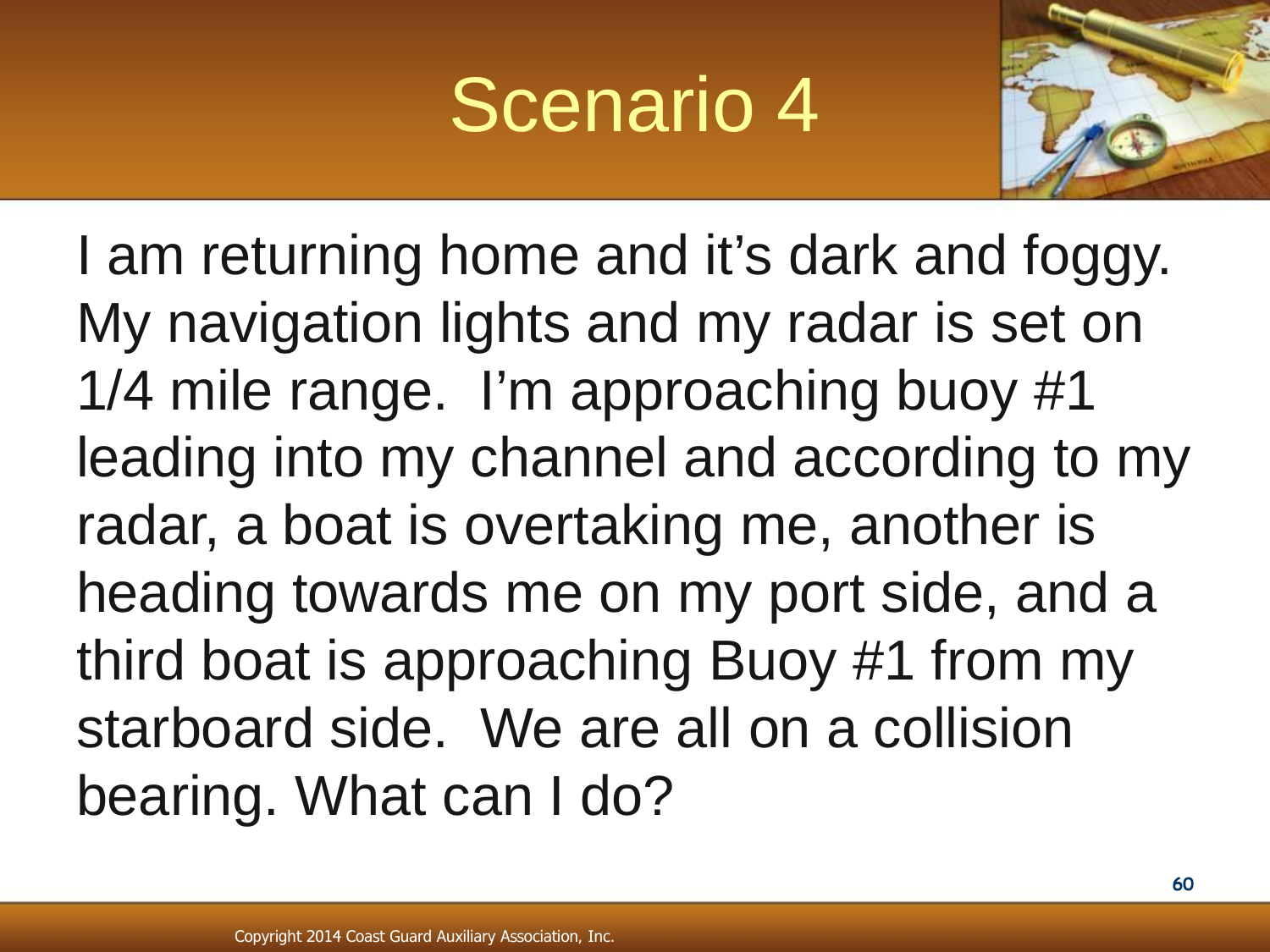

# Scenario 4
I am returning home and it’s dark and foggy.  My navigation lights and my radar is set on 1/4 mile range.  I’m approaching buoy #1 leading into my channel and according to my radar, a boat is overtaking me, another is heading towards me on my port side, and a third boat is approaching Buoy #1 from my starboard side.  We are all on a collision bearing. What can I do?
60